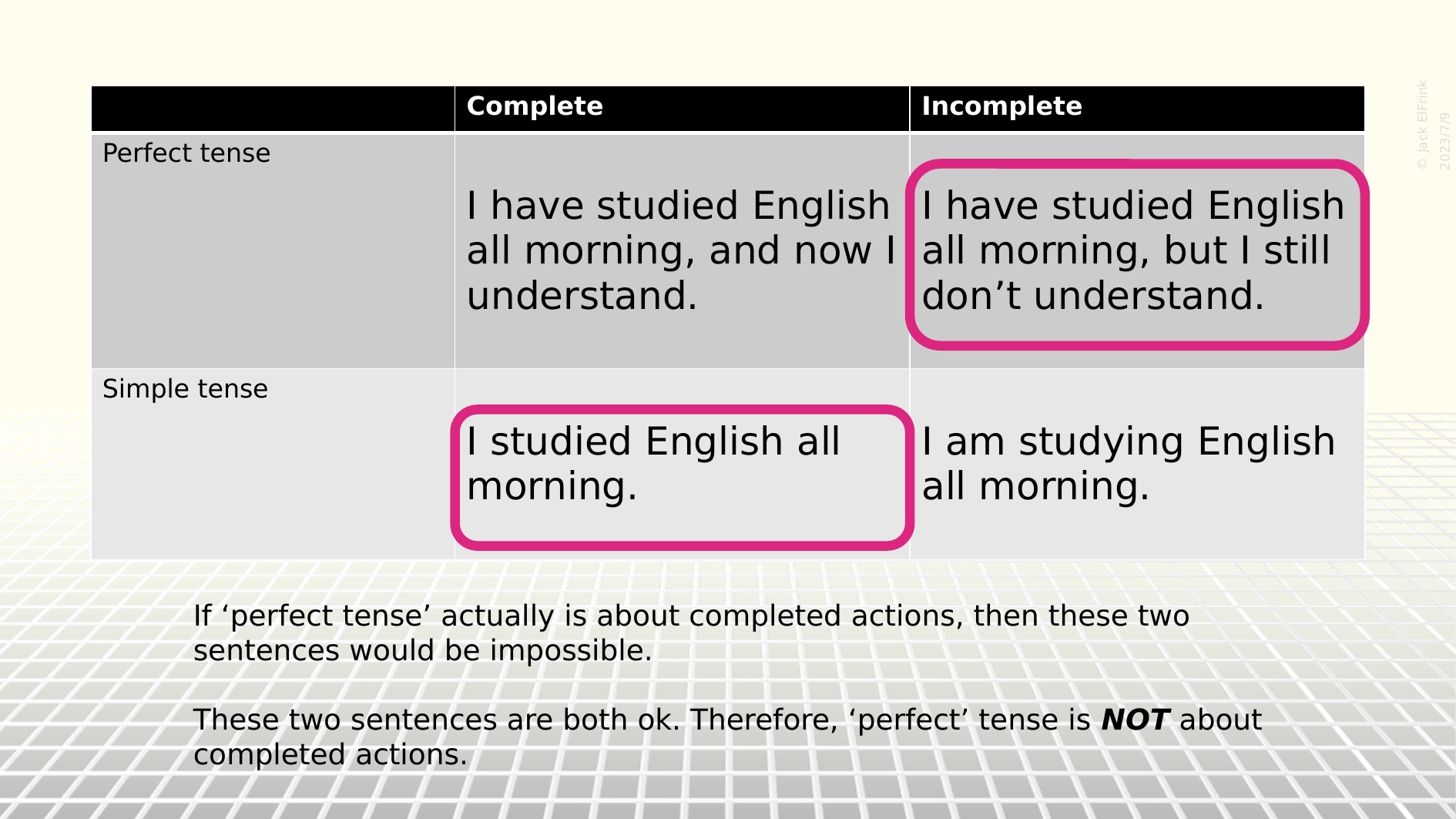

© Jack ElFrink
|  | Complete | Incomplete |
| --- | --- | --- |
| Perfect tense | I have studied English all morning, and now I understand. | I have studied English all morning, but I still don’t understand. |
| Simple tense | I studied English all morning. | I am studying English all morning. |
2023/7/9

If ‘perfect tense’ actually is about completed actions, then these two sentences would be impossible.

These two sentences are both ok. Therefore, ‘perfect’ tense is NOT about completed actions.